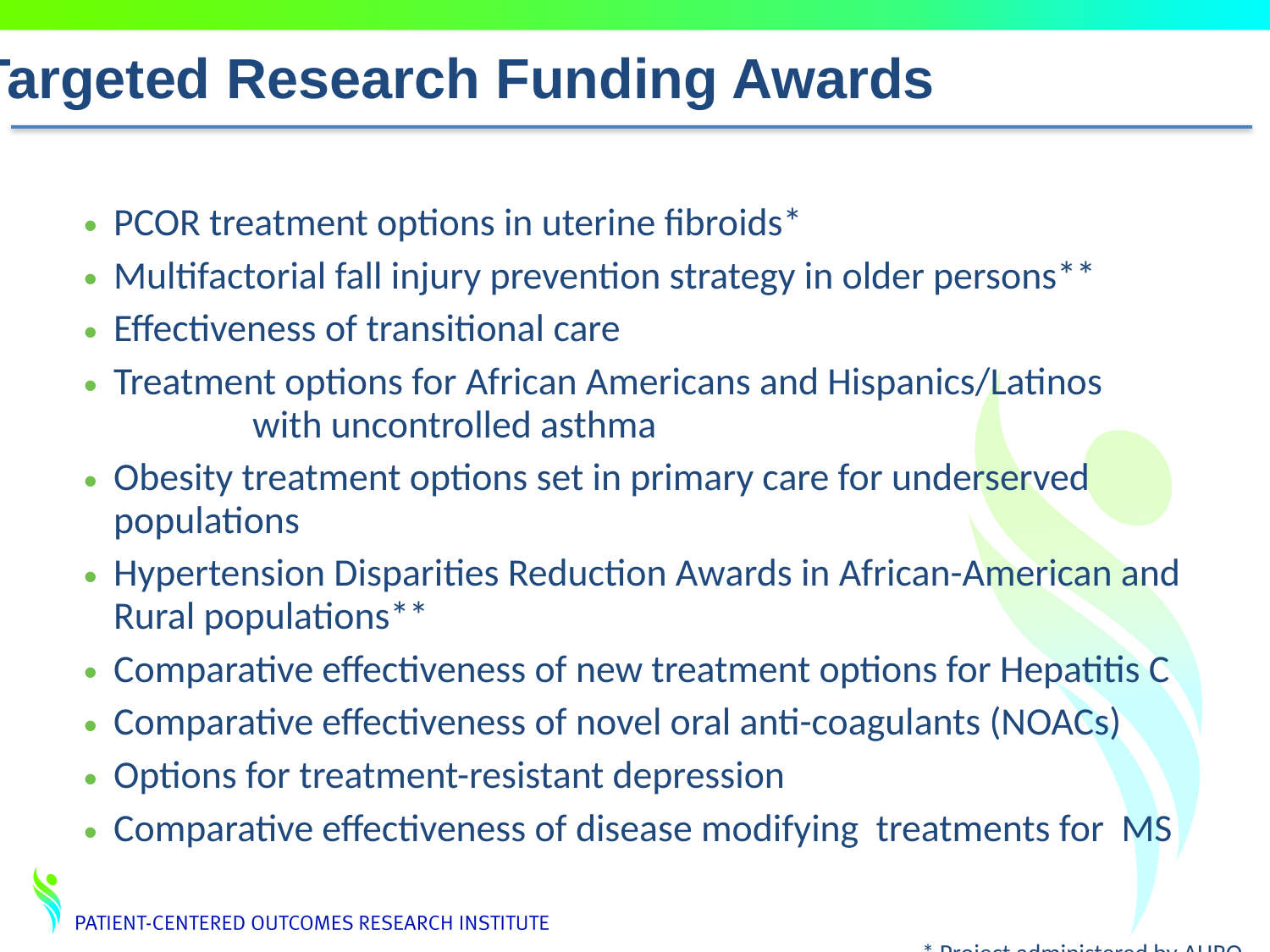

Targeted Research Funding Awards
| PCOR treatment options in uterine fibroids\* Multifactorial fall injury prevention strategy in older persons\*\* Effectiveness of transitional care Treatment options for African Americans and Hispanics/Latinos with uncontrolled asthma Obesity treatment options set in primary care for underserved populations Hypertension Disparities Reduction Awards in African-American and Rural populations\*\* Comparative effectiveness of new treatment options for Hepatitis C Comparative effectiveness of novel oral anti-coagulants (NOACs) Options for treatment-resistant depression Comparative effectiveness of disease modifying treatments for MS |
| --- |
| \* Project administered by AHRQ \*\* Projects administered by NIH |